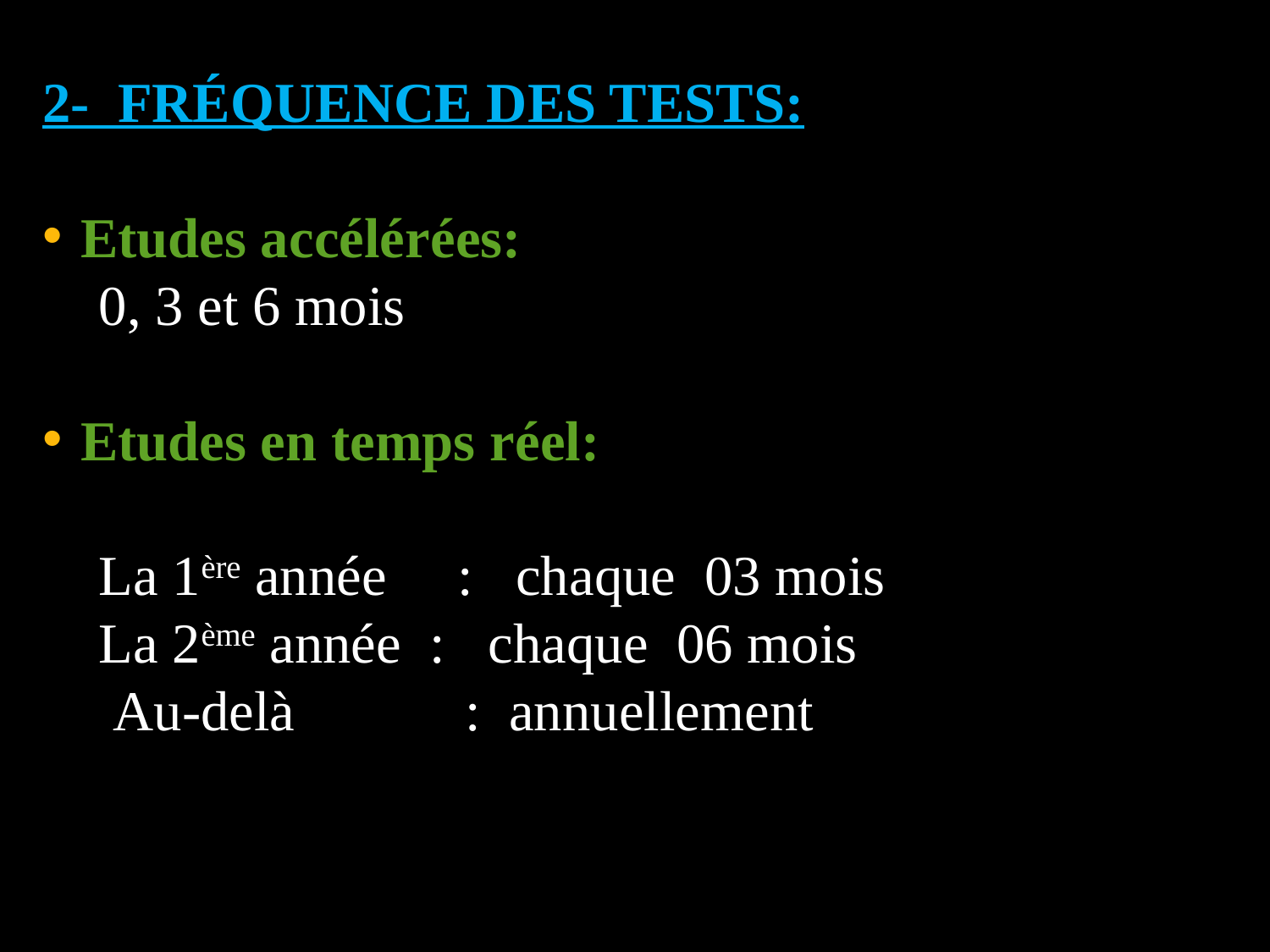

2-  FRÉQUENCE DES TESTS:

Etudes accélérées:
    0, 3 et 6 mois

Etudes en temps réel:

    La 1ère année     :   chaque  03 mois
    La 2ème année  :   chaque  06 mois
     Au-delà            :  annuellement